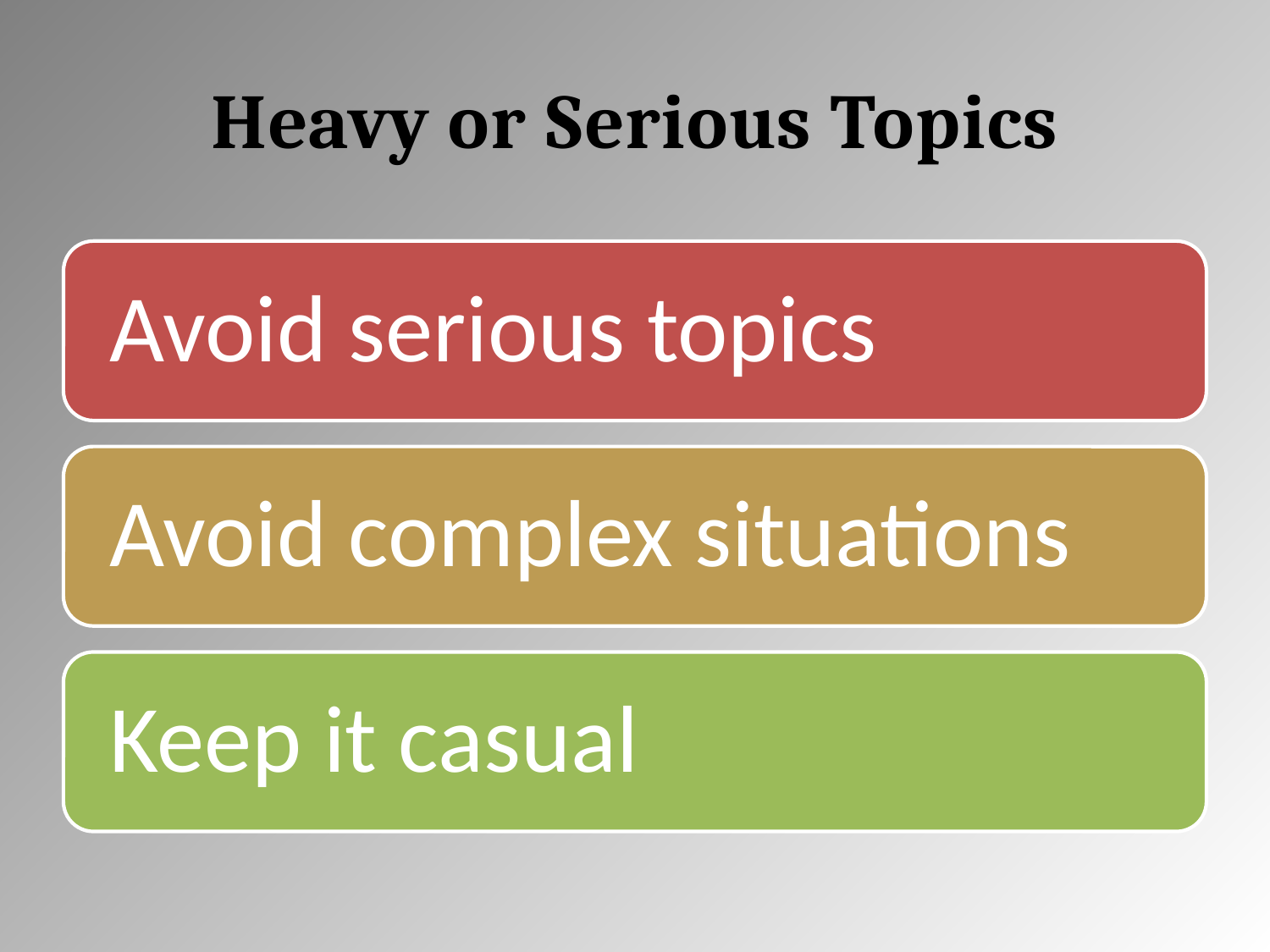

# Heavy or Serious Topics
Avoid serious topics
Avoid complex situations
Keep it casual